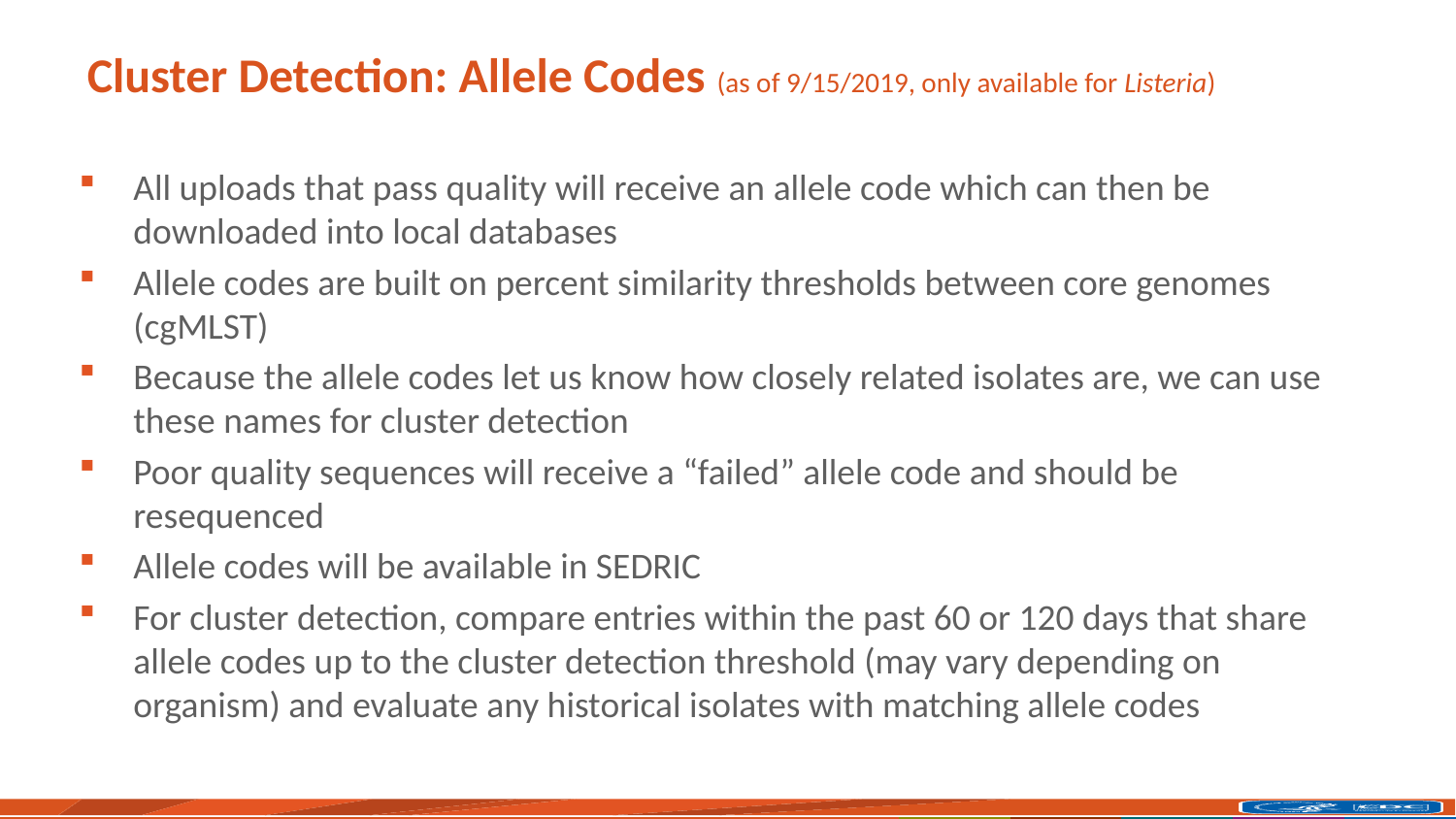

# Cluster Detection: Allele Codes (as of 9/15/2019, only available for Listeria)
All uploads that pass quality will receive an allele code which can then be downloaded into local databases
Allele codes are built on percent similarity thresholds between core genomes (cgMLST)
Because the allele codes let us know how closely related isolates are, we can use these names for cluster detection
Poor quality sequences will receive a “failed” allele code and should be resequenced
Allele codes will be available in SEDRIC
For cluster detection, compare entries within the past 60 or 120 days that share allele codes up to the cluster detection threshold (may vary depending on organism) and evaluate any historical isolates with matching allele codes